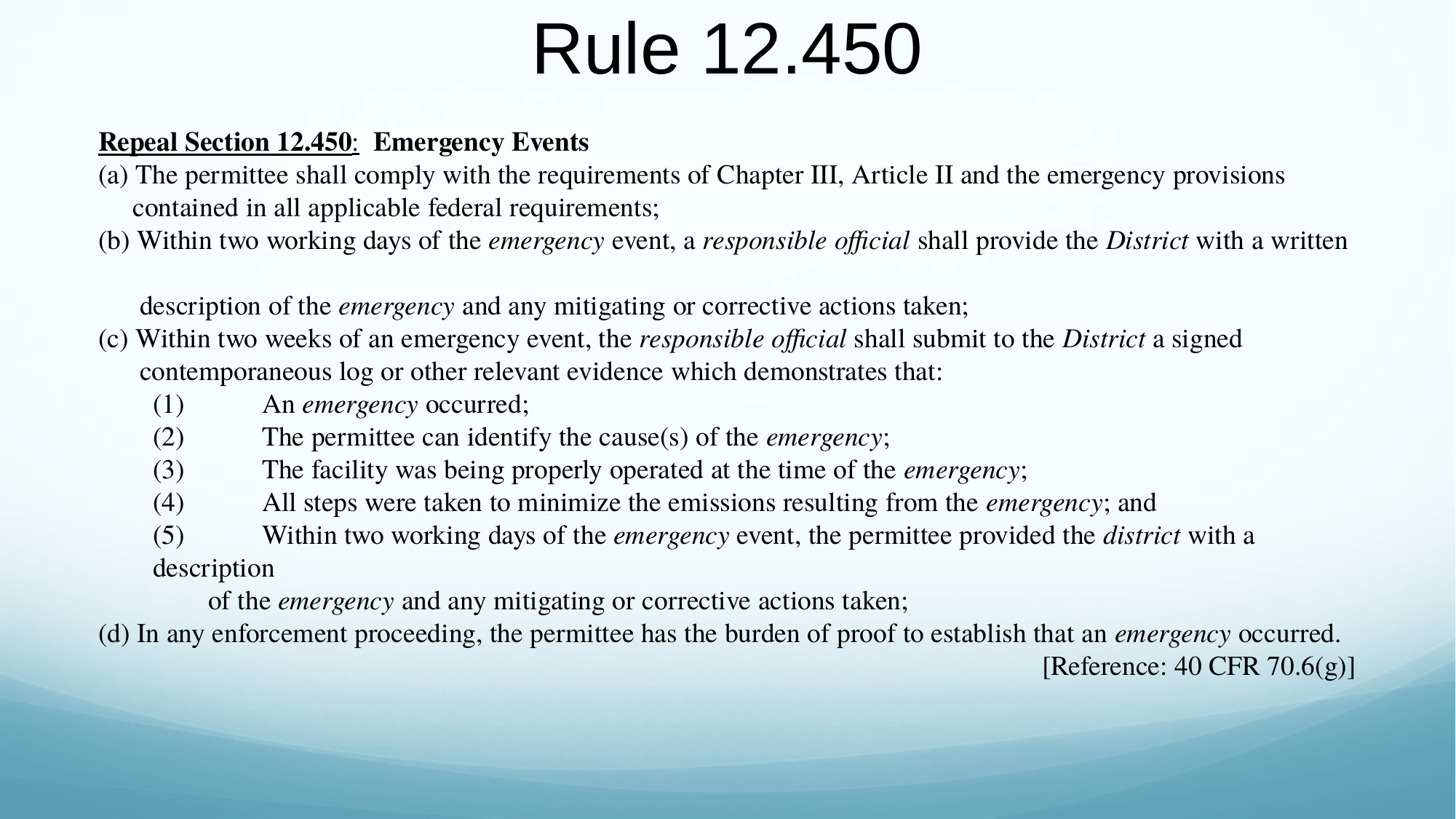

# Rule 12.450
Repeal Section 12.450:  Emergency Events
(a) The permittee shall comply with the requirements of Chapter III, Article II and the emergency provisions
     contained in all applicable federal requirements;
(b) Within two working days of the emergency event, a responsible official shall provide the District with a written
      description of the emergency and any mitigating or corrective actions taken;
(c) Within two weeks of an emergency event, the responsible official shall submit to the District a signed
      contemporaneous log or other relevant evidence which demonstrates that:
(1)	An emergency occurred;
(2)	The permittee can identify the cause(s) of the emergency;
(3)	The facility was being properly operated at the time of the emergency;
(4)	All steps were taken to minimize the emissions resulting from the emergency; and
(5)	Within two working days of the emergency event, the permittee provided the district with a description
        of the emergency and any mitigating or corrective actions taken;
(d) In any enforcement proceeding, the permittee has the burden of proof to establish that an emergency occurred.
[Reference: 40 CFR 70.6(g)]